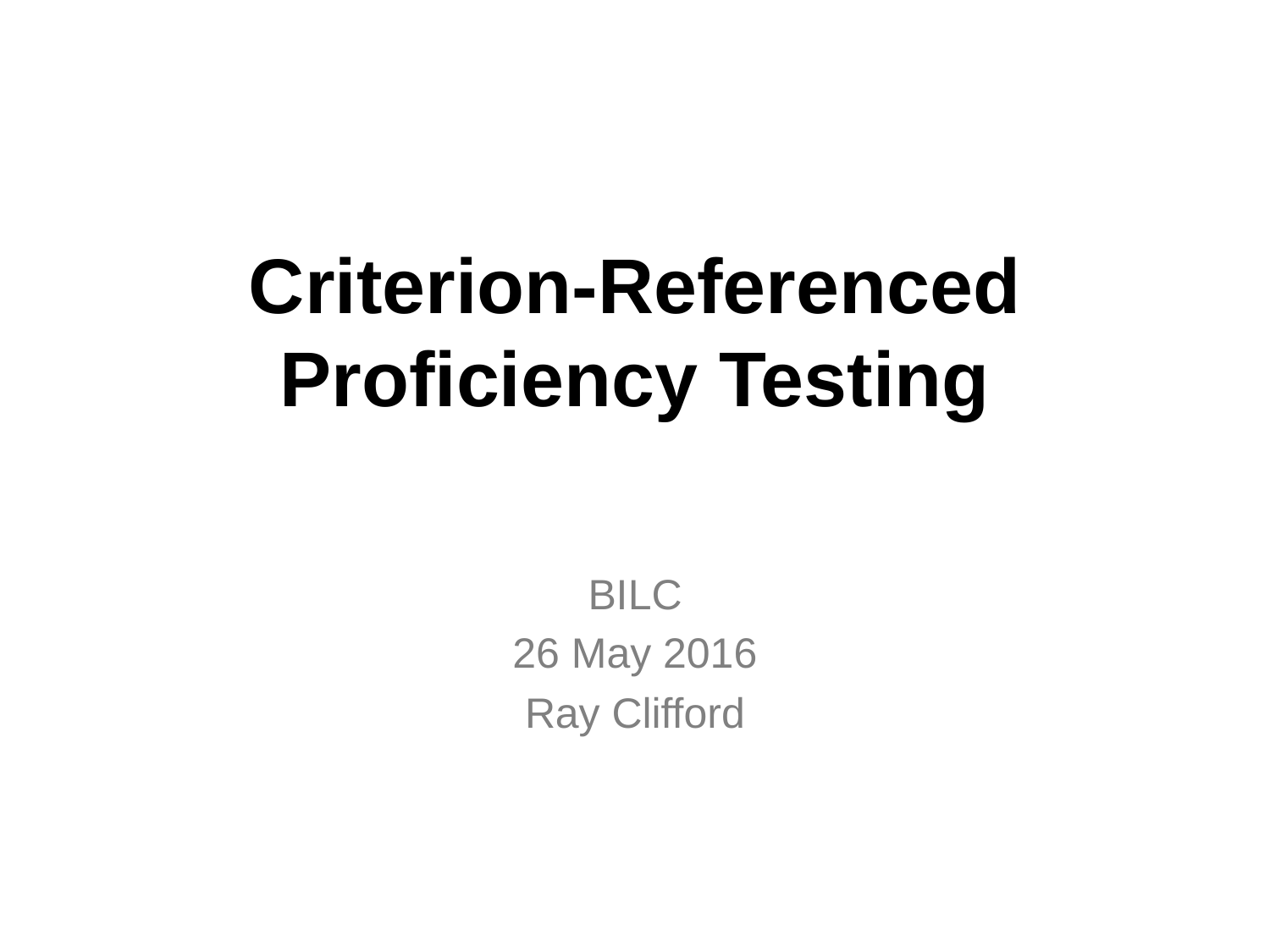

# Criterion-Referenced Proficiency Testing
BILC
26 May 2016
Ray Clifford